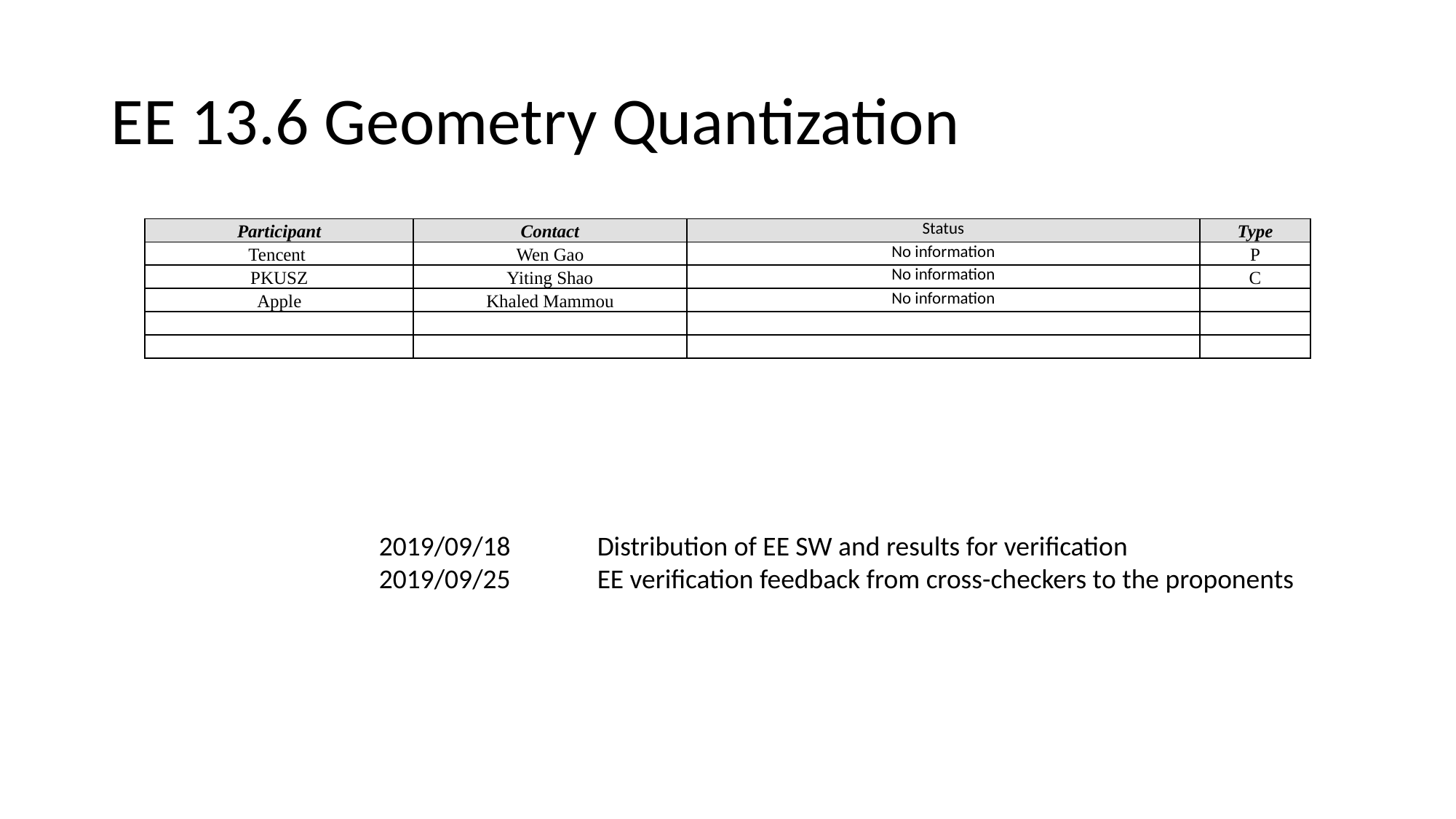

# EE 13.6 Geometry Quantization
| Participant | Contact | Status | Type |
| --- | --- | --- | --- |
| Tencent | Wen Gao | No information | P |
| PKUSZ | Yiting Shao | No information | C |
| Apple | Khaled Mammou | No information |  |
|  |  |  |  |
|  |  |  |  |
2019/09/18	Distribution of EE SW and results for verification
2019/09/25	EE verification feedback from cross-checkers to the proponents